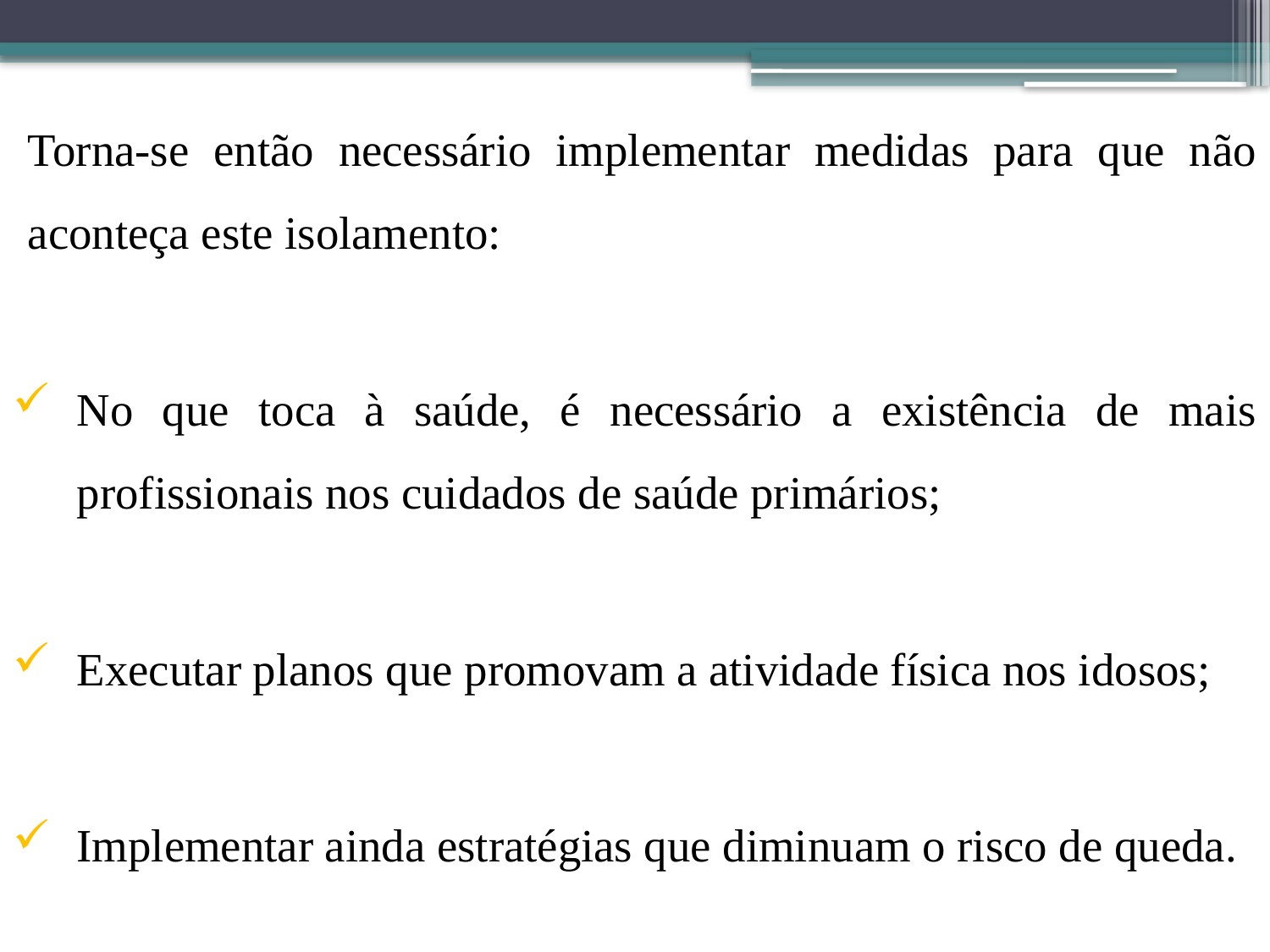

Torna-se então necessário implementar medidas para que não aconteça este isolamento:

No que toca à saúde, é necessário a existência de mais profissionais nos cuidados de saúde primários;

Executar planos que promovam a atividade física nos idosos;

Implementar ainda estratégias que diminuam o risco de queda.